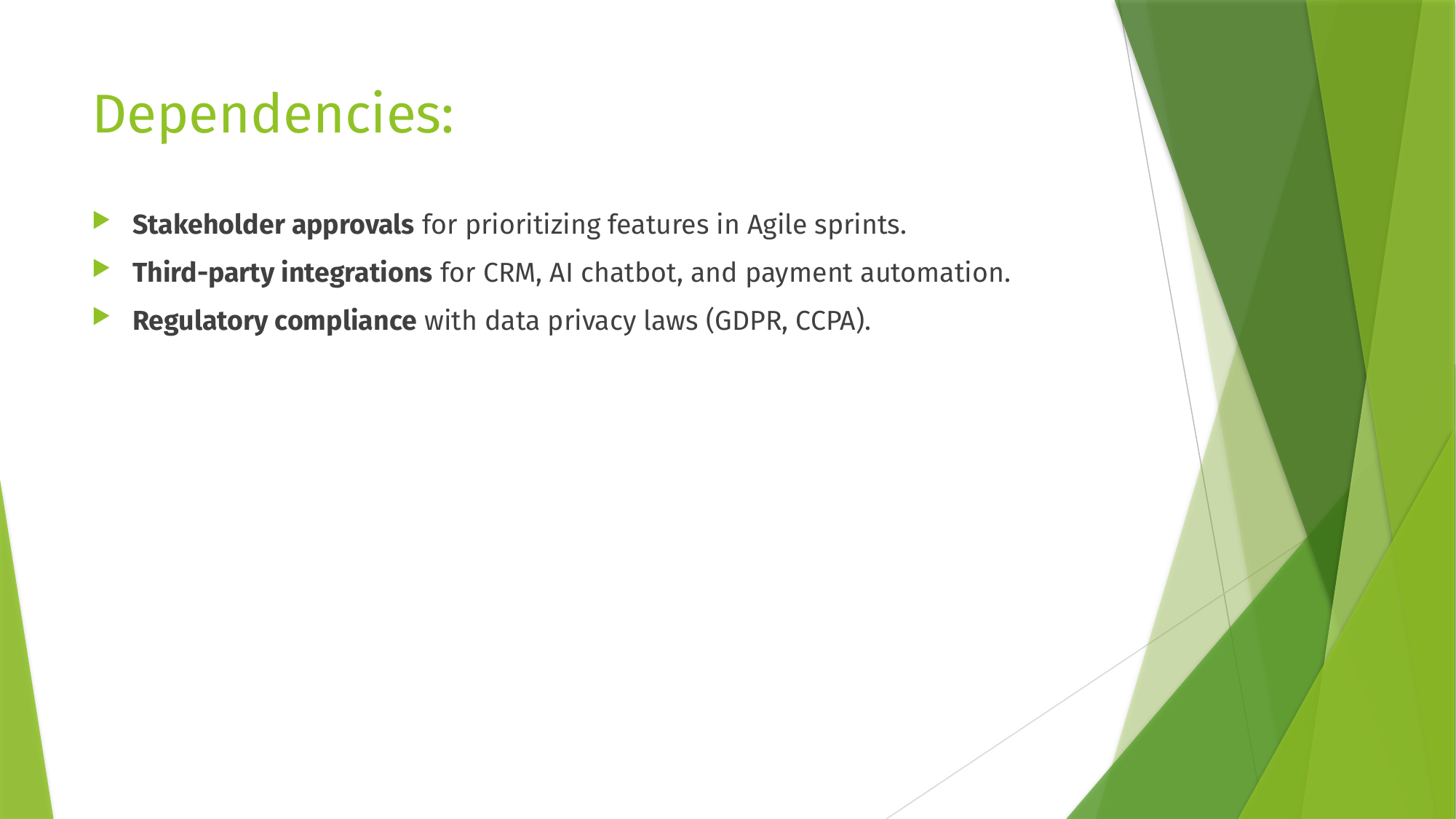

# Dependencies:
Stakeholder approvals for prioritizing features in Agile sprints.
Third-party integrations for CRM, AI chatbot, and payment automation.
Regulatory compliance with data privacy laws (GDPR, CCPA).